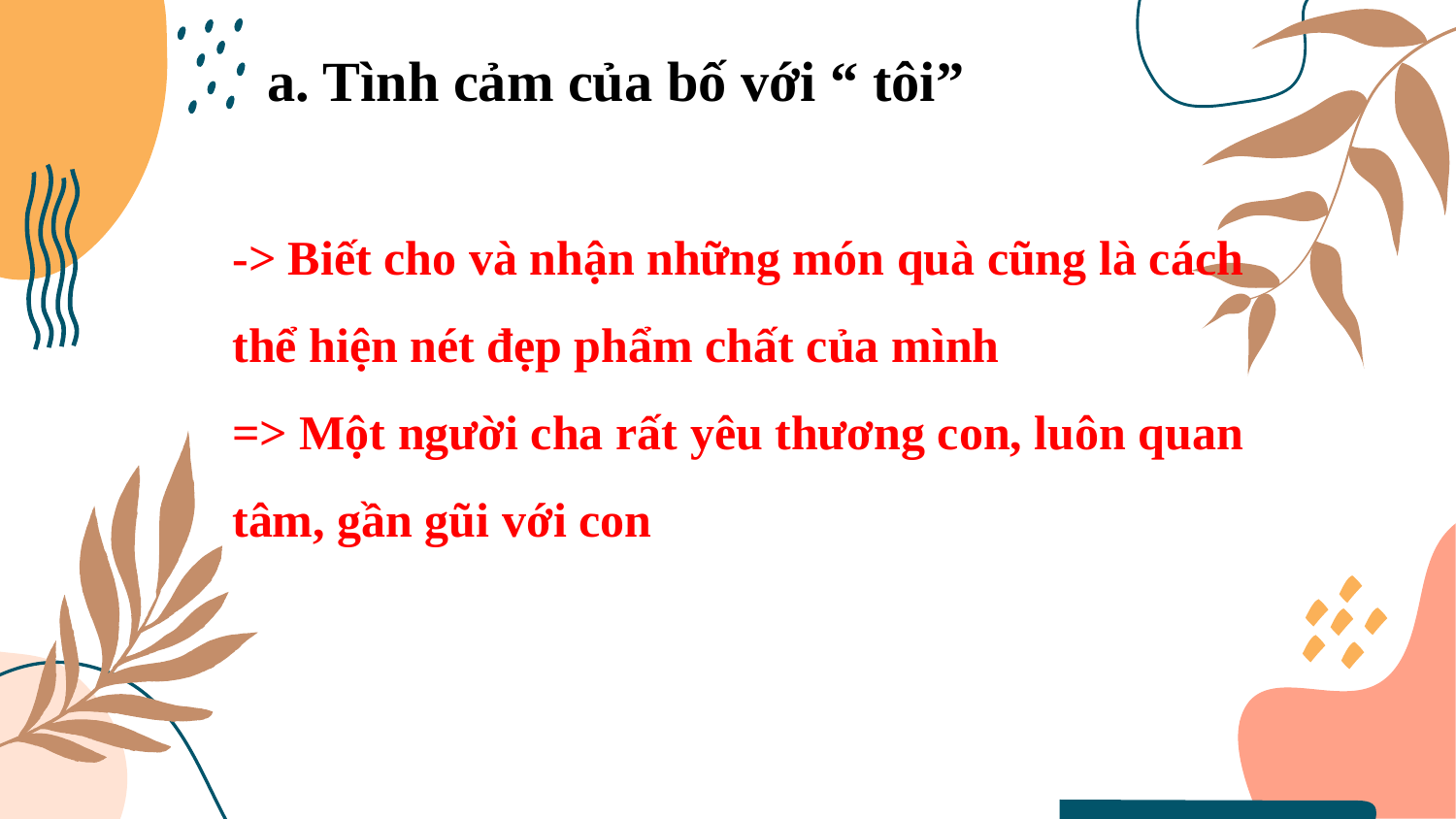

a. Tình cảm của bố với “ tôi”
-> Biết cho và nhận những món quà cũng là cách thể hiện nét đẹp phẩm chất của mình
=> Một người cha rất yêu thương con, luôn quan tâm, gần gũi với con